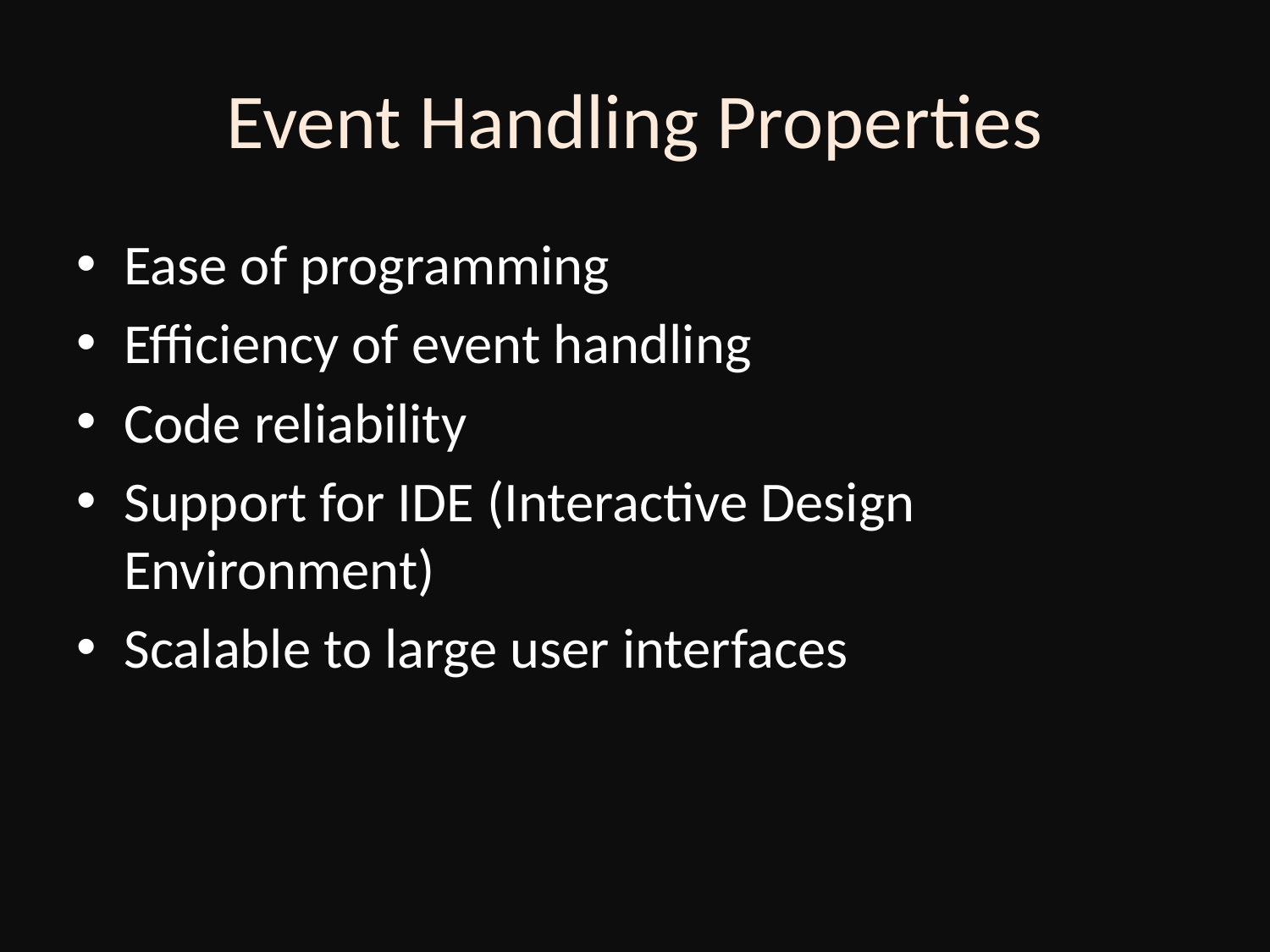

# Event Handling Properties
Ease of programming
Efficiency of event handling
Code reliability
Support for IDE (Interactive Design Environment)
Scalable to large user interfaces